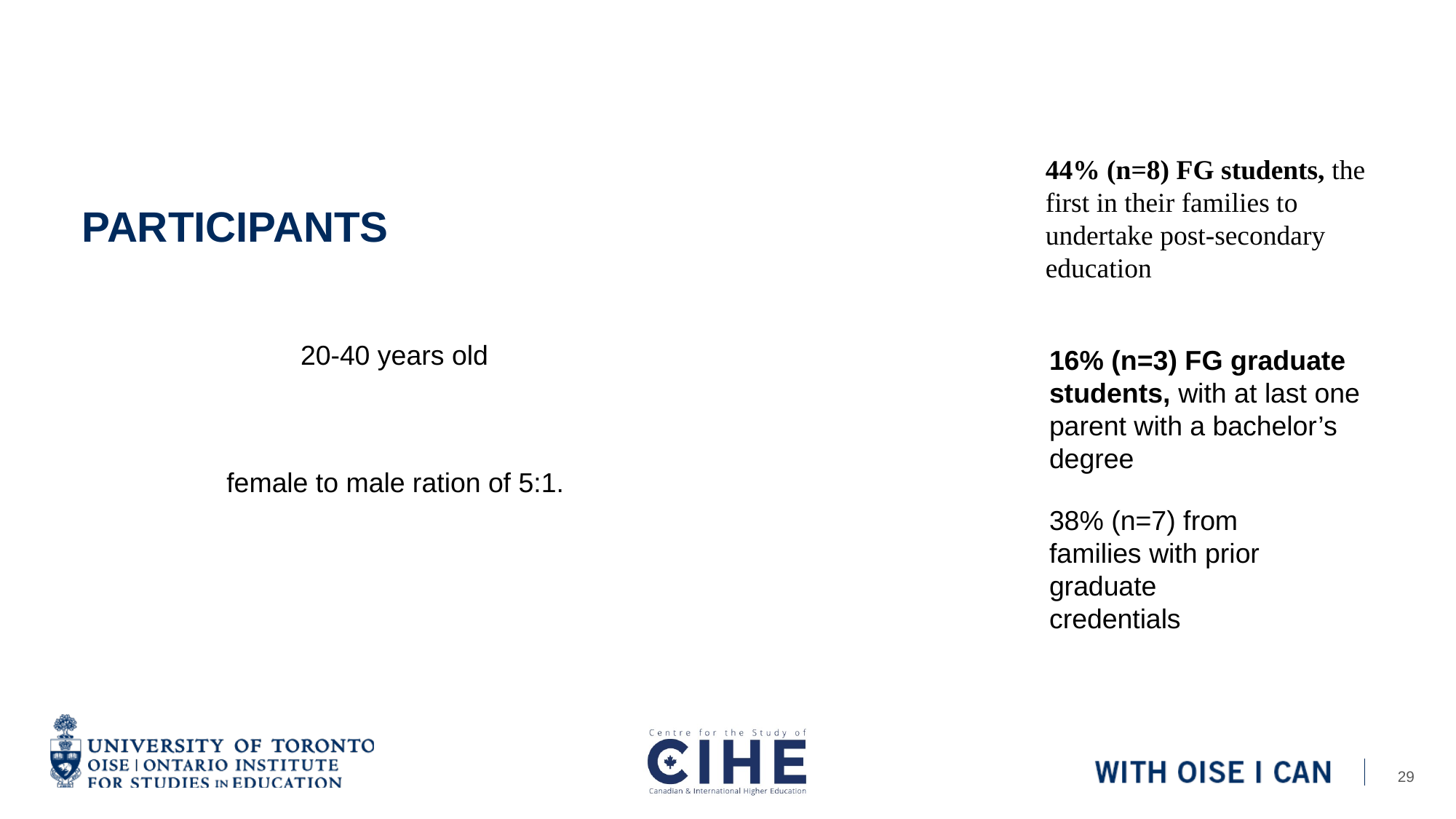

# Participants
44% (n=8) FG students, the first in their families to undertake post-secondary education
20-40 years old
16% (n=3) FG graduate students, with at last one parent with a bachelor’s degree
female to male ration of 5:1.
38% (n=7) from families with prior graduate credentials
29